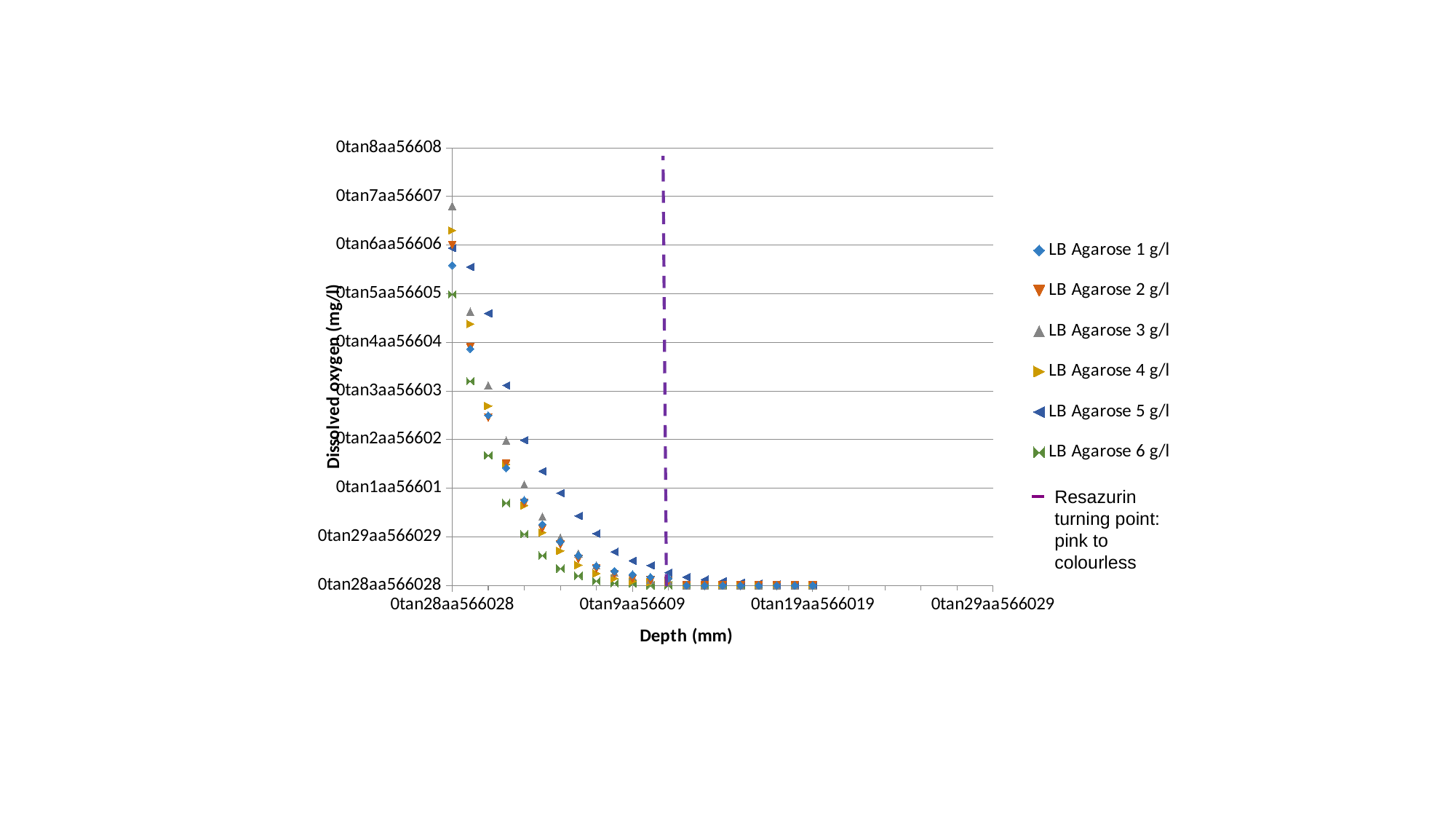

### Chart

| Category |  |  |  |  |  |  |
|---|---|---|---|---|---|---|
Resazurin turning point: pink to colourless